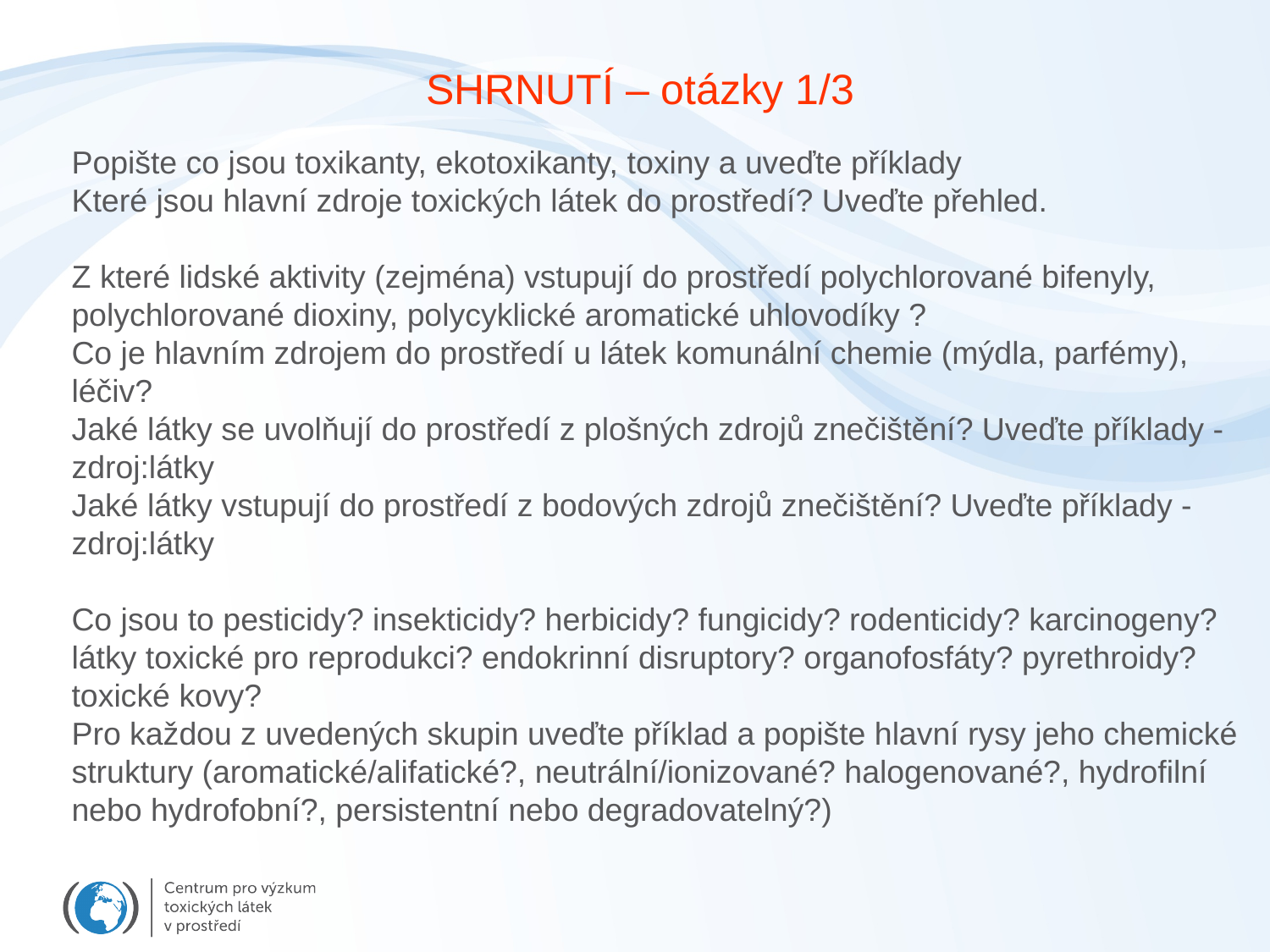

SHRNUTÍ – otázky 1/3
Popište co jsou toxikanty, ekotoxikanty, toxiny a uveďte příklady
Které jsou hlavní zdroje toxických látek do prostředí? Uveďte přehled.

Z které lidské aktivity (zejména) vstupují do prostředí polychlorované bifenyly, polychlorované dioxiny, polycyklické aromatické uhlovodíky ?
Co je hlavním zdrojem do prostředí u látek komunální chemie (mýdla, parfémy), léčiv?
Jaké látky se uvolňují do prostředí z plošných zdrojů znečištění? Uveďte příklady - zdroj:látky
Jaké látky vstupují do prostředí z bodových zdrojů znečištění? Uveďte příklady - zdroj:látky

Co jsou to pesticidy? insekticidy? herbicidy? fungicidy? rodenticidy? karcinogeny? látky toxické pro reprodukci? endokrinní disruptory? organofosfáty? pyrethroidy? toxické kovy?
Pro každou z uvedených skupin uveďte příklad a popište hlavní rysy jeho chemické struktury (aromatické/alifatické?, neutrální/ionizované? halogenované?, hydrofilní nebo hydrofobní?, persistentní nebo degradovatelný?)